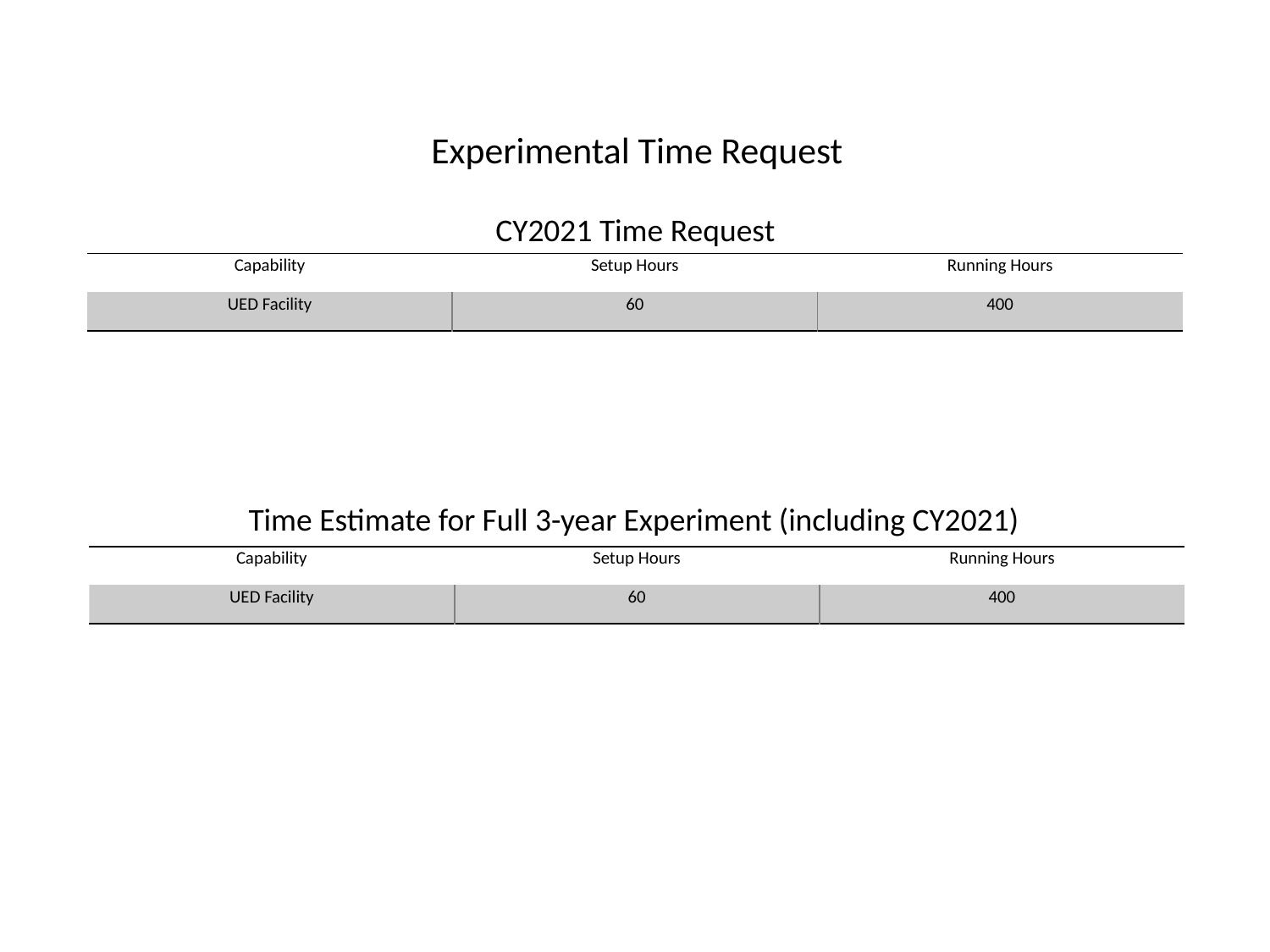

# Experimental Time Request
CY2021 Time Request
| Capability | Setup Hours | Running Hours |
| --- | --- | --- |
| UED Facility | 60 | 400 |
Time Estimate for Full 3-year Experiment (including CY2021)
| Capability | Setup Hours | Running Hours |
| --- | --- | --- |
| UED Facility | 60 | 400 |